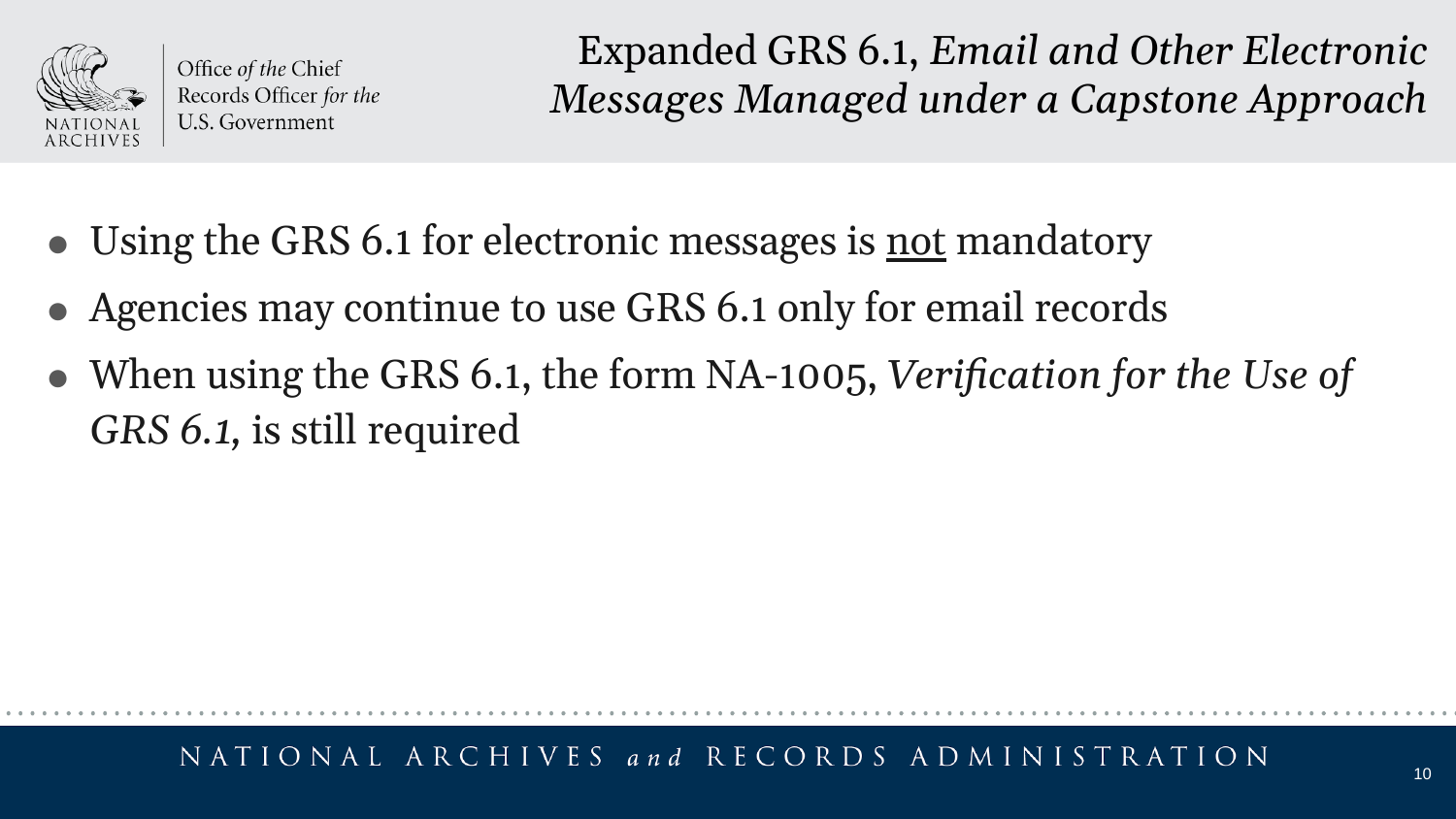

Expanded GRS 6.1, Email and Other Electronic Messages Managed under a Capstone Approach
Using the GRS 6.1 for electronic messages is not mandatory
Agencies may continue to use GRS 6.1 only for email records
When using the GRS 6.1, the form NA-1005, Verification for the Use of GRS 6.1, is still required

10